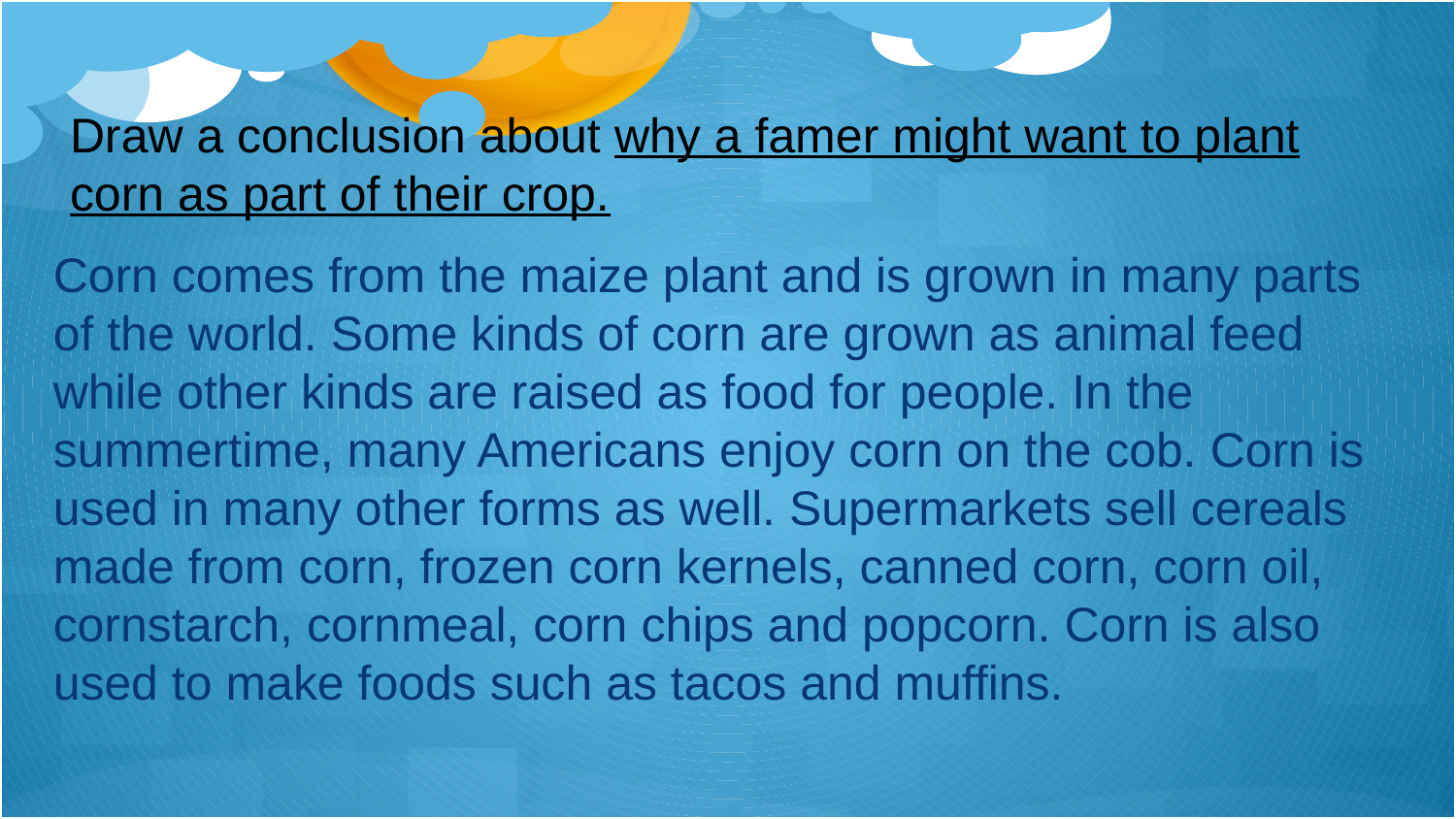

Draw a conclusion about why a famer might want to plant corn as part of their crop.
Corn comes from the maize plant and is grown in many parts of the world. Some kinds of corn are grown as animal feed while other kinds are raised as food for people. In the summertime, many Americans enjoy corn on the cob. Corn is used in many other forms as well. Supermarkets sell cereals made from corn, frozen corn kernels, canned corn, corn oil, cornstarch, cornmeal, corn chips and popcorn. Corn is also used to make foods such as tacos and muffins.